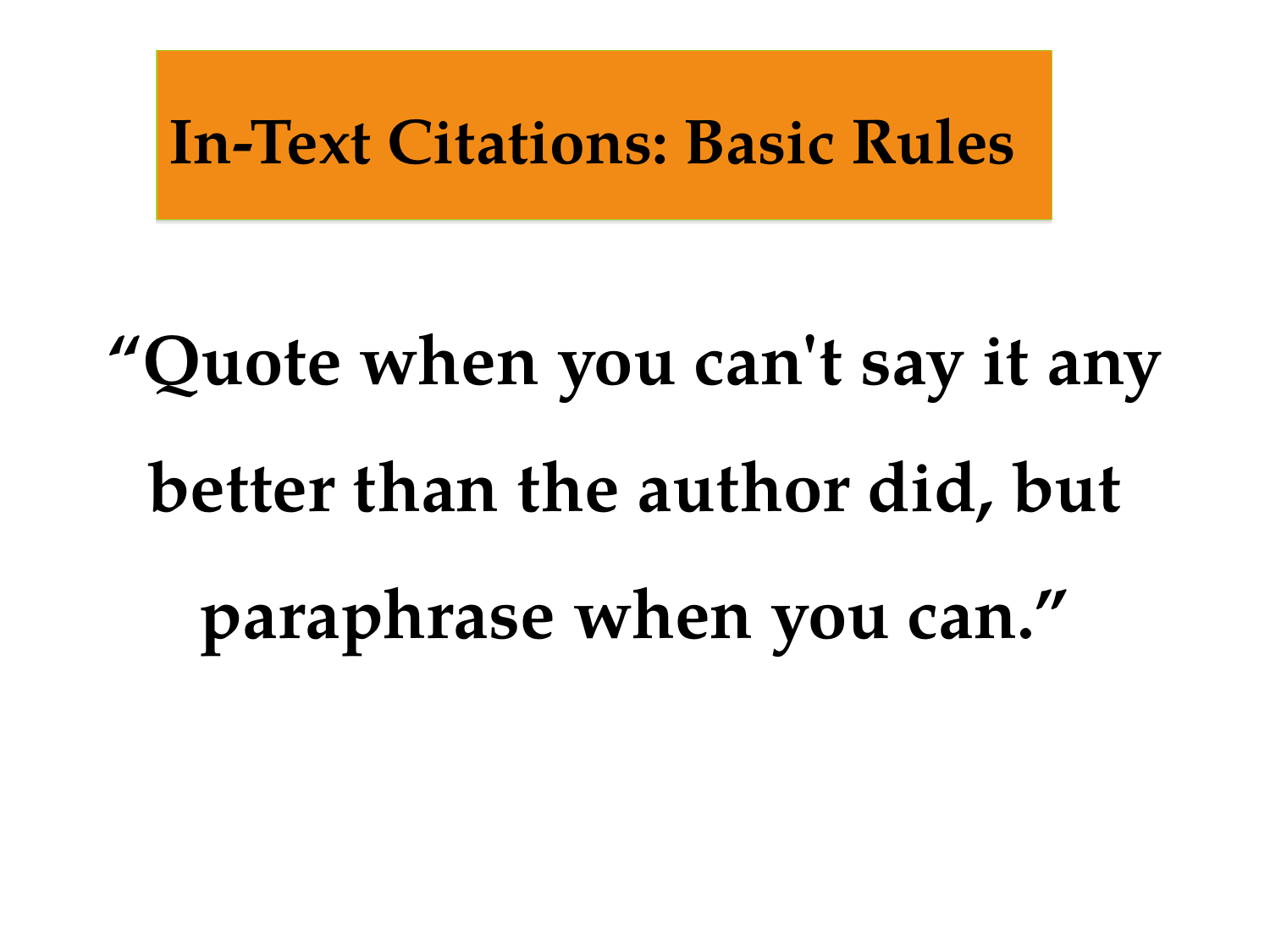

In-Text Citations: Basic Rules
“Quote when you can't say it any better than the author did, but paraphrase when you can.”